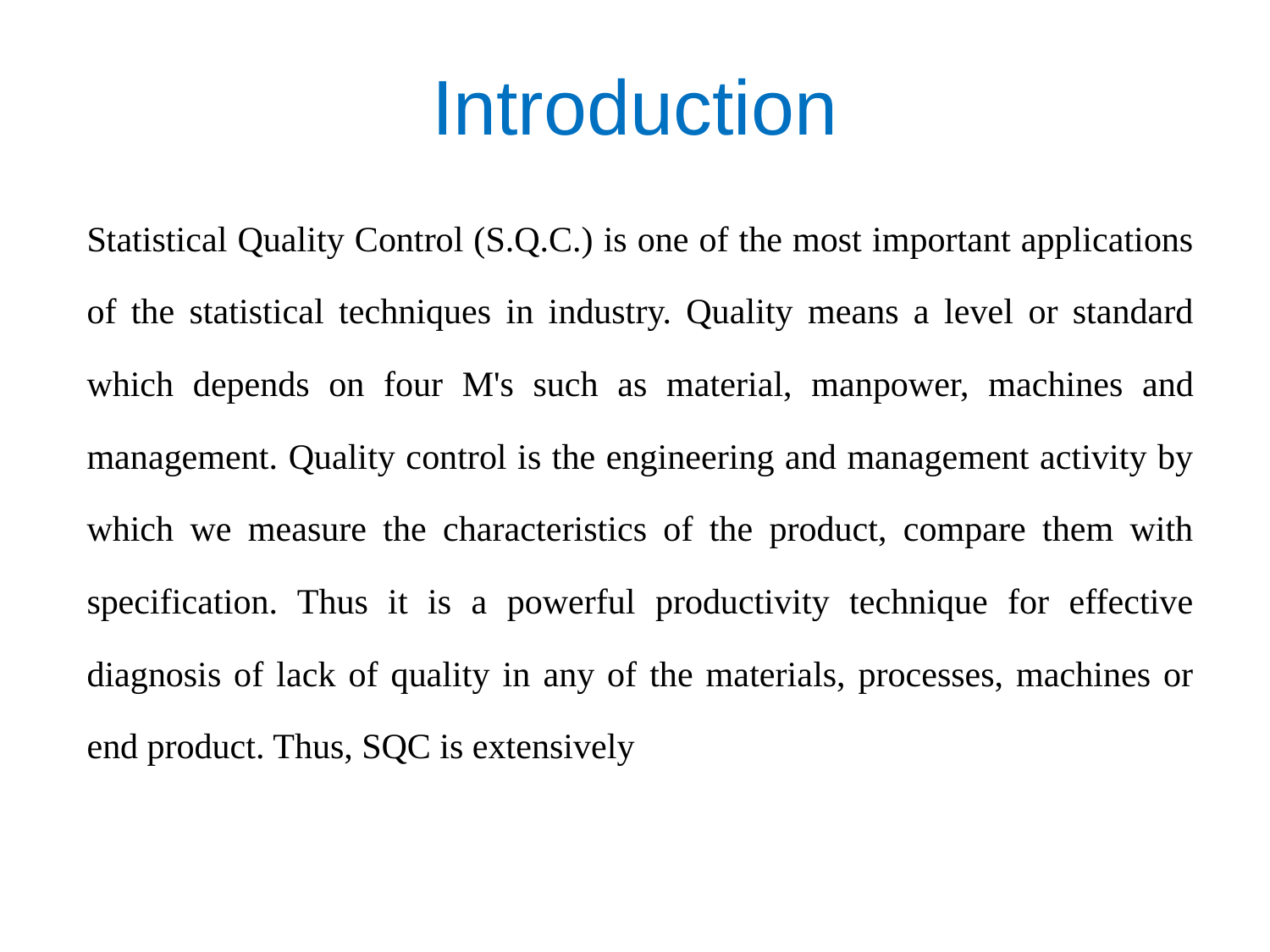

# Introduction
	Statistical Quality Control (S.Q.C.) is one of the most important applications of the statistical techniques in industry. Quality means a level or standard which depends on four M's such as material, manpower, machines and management. Quality control is the engineering and management activity by which we measure the characteristics of the product, compare them with specification. Thus it is a powerful productivity technique for effective diagnosis of lack of quality in any of the materials, processes, machines or end product. Thus, SQC is extensively